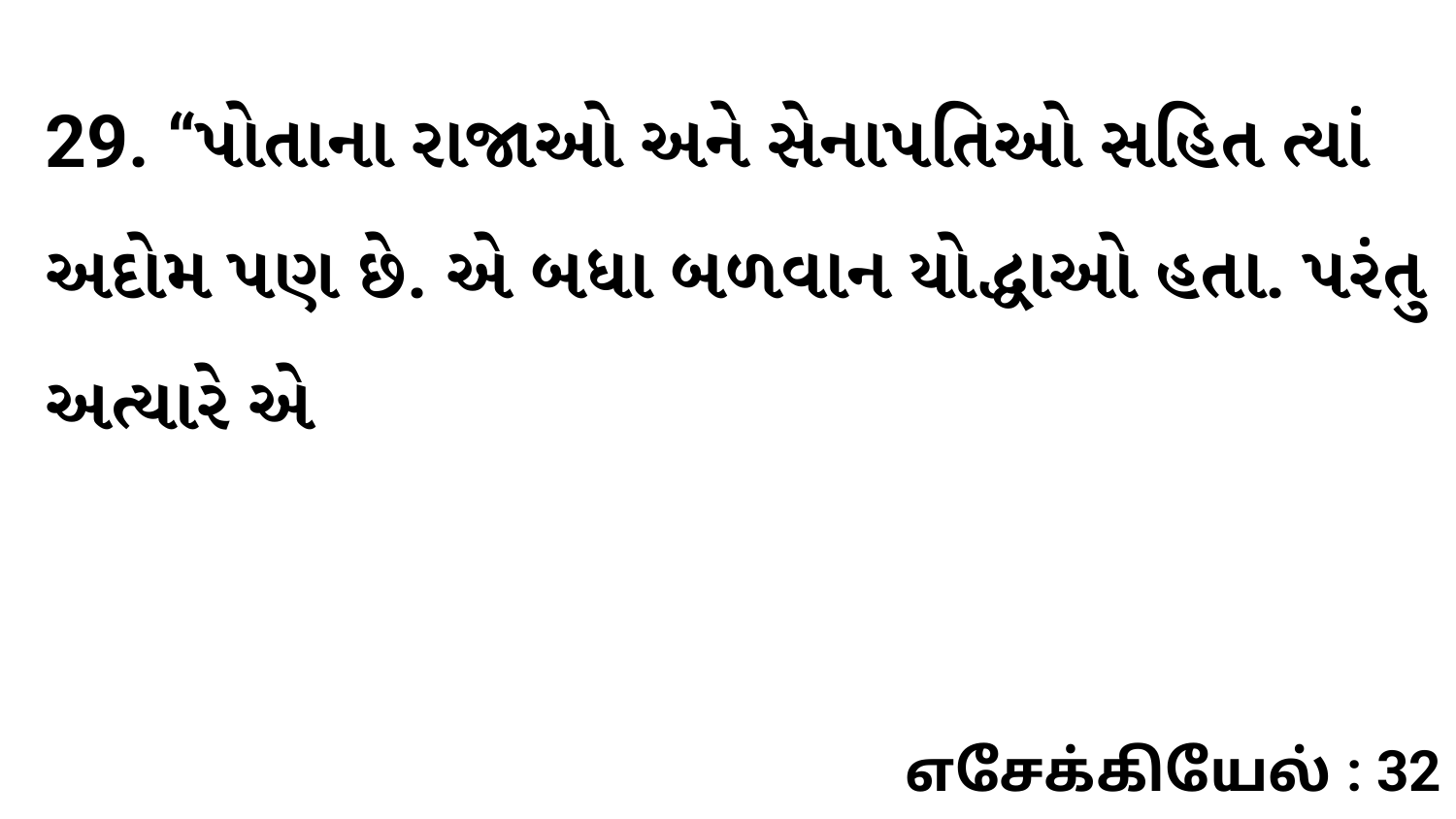

29. “પોતાના રાજાઓ અને સેનાપતિઓ સહિત ત્યાં અદોમ પણ છે. એ બધા બળવાન યોદ્ધાઓ હતા. પરંતુ અત્યારે એ
எசேக்கியேல் : 32